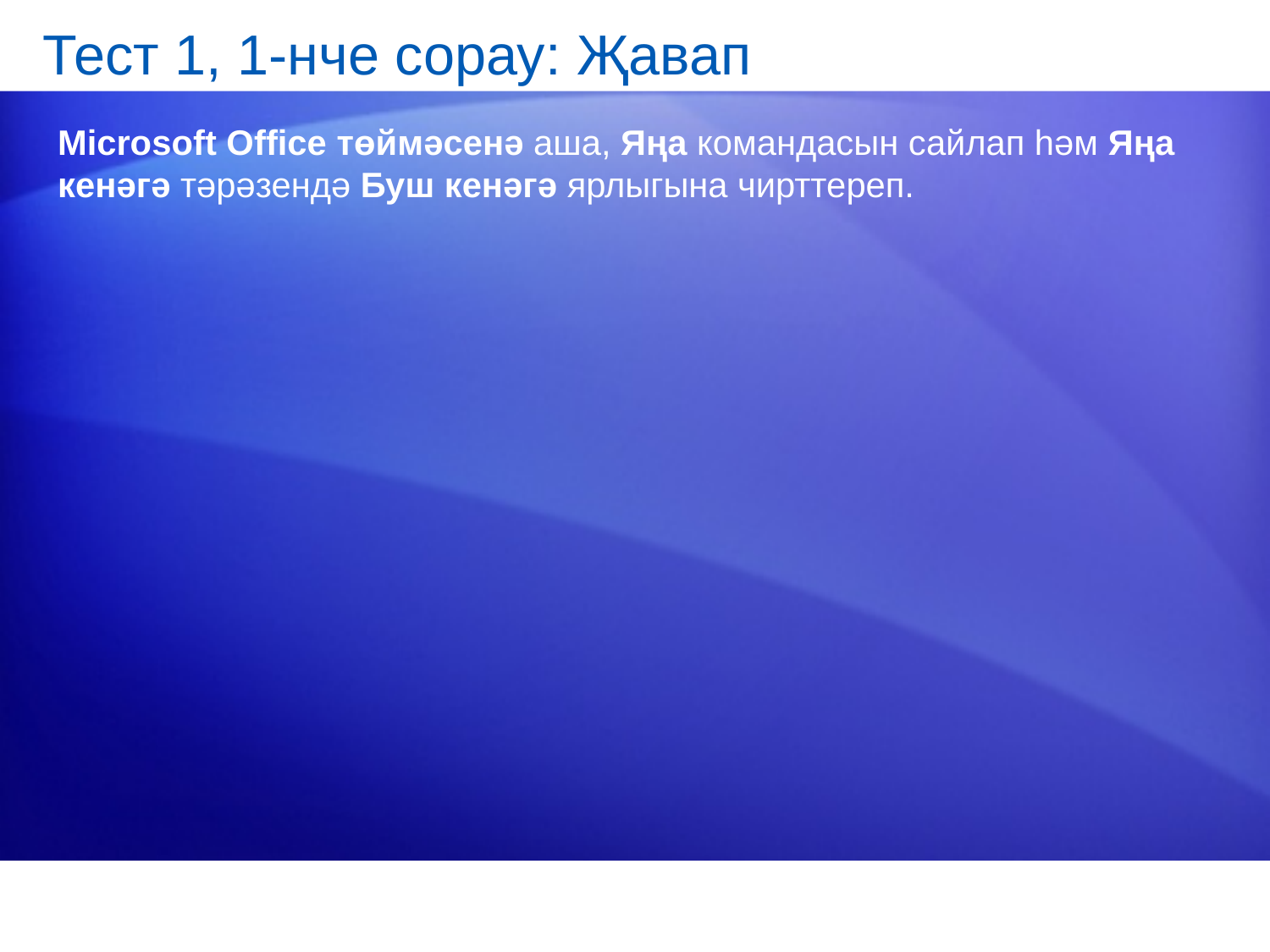

# Тест 1, 1-нче сорау: Җавап
Microsoft Office төймәсенә аша, Яңа командасын сайлап һәм Яңа кенәгә тәрәзендә Буш кенәгә ярлыгына чирттереп.